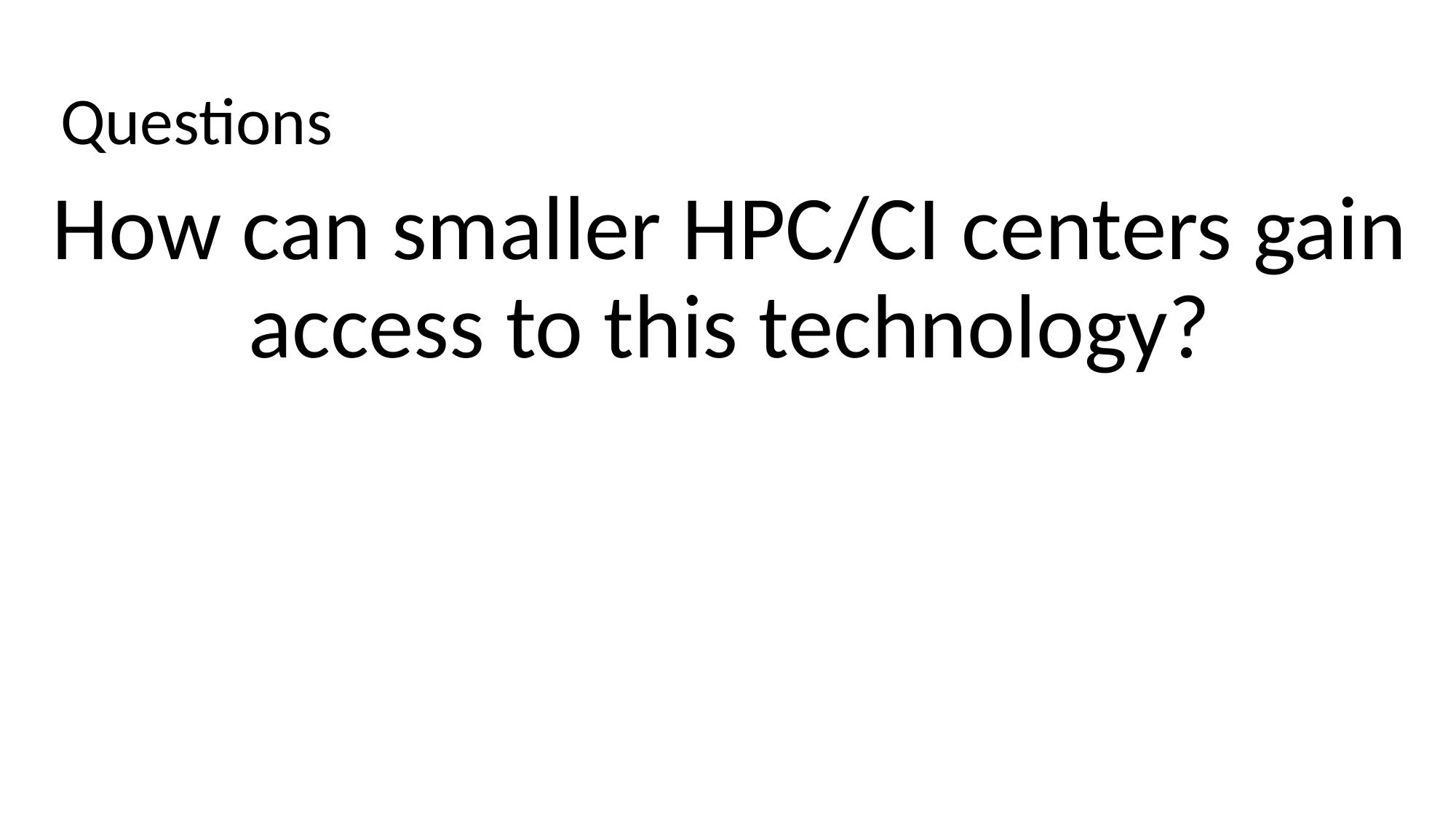

# Questions
How can smaller HPC/CI centers gain access to this technology?